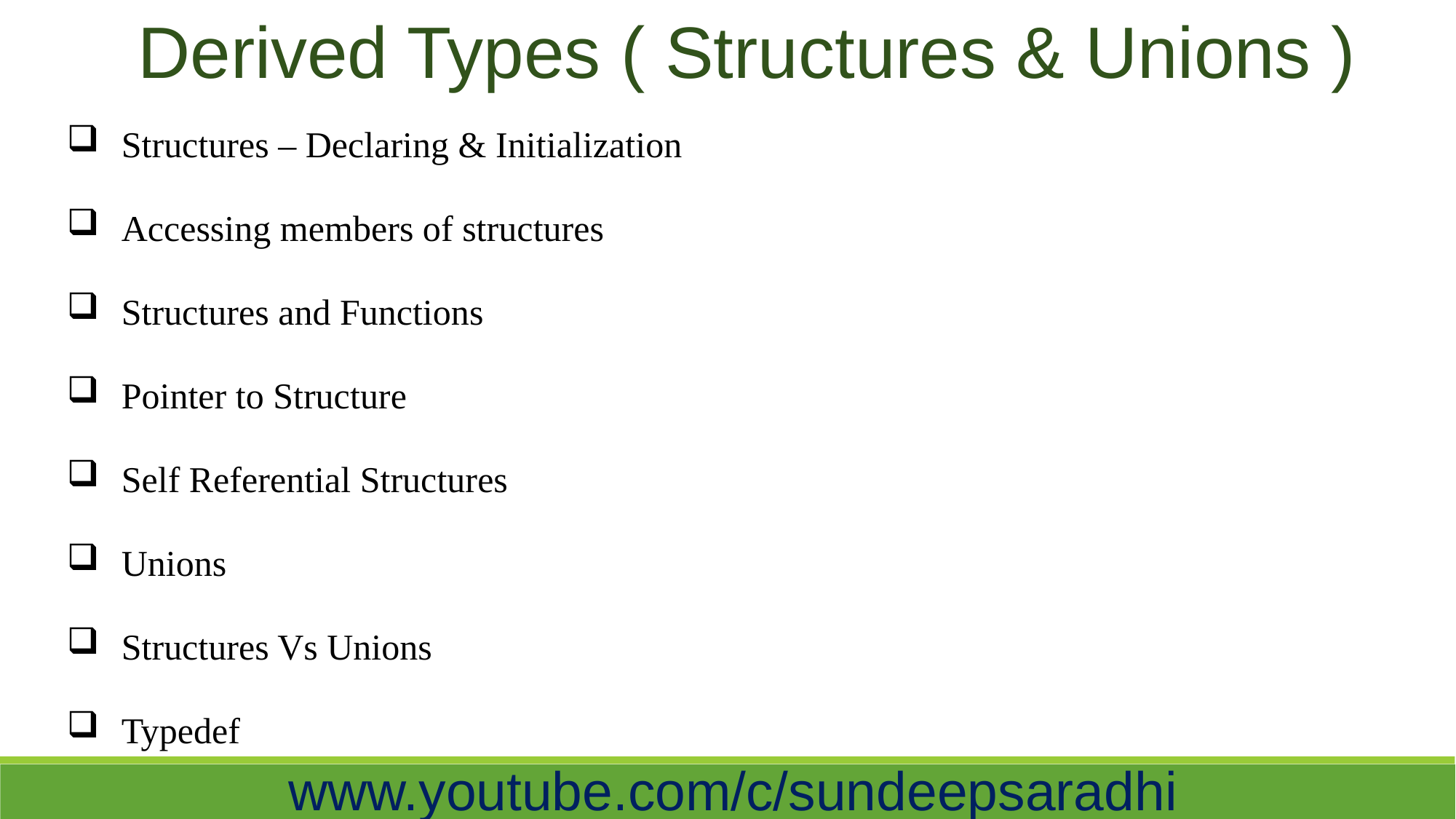

Derived Types ( Structures & Unions )
Structures – Declaring & Initialization
Accessing members of structures
Structures and Functions
Pointer to Structure
Self Referential Structures
Unions
Structures Vs Unions
Typedef
www.youtube.com/c/sundeepsaradhi